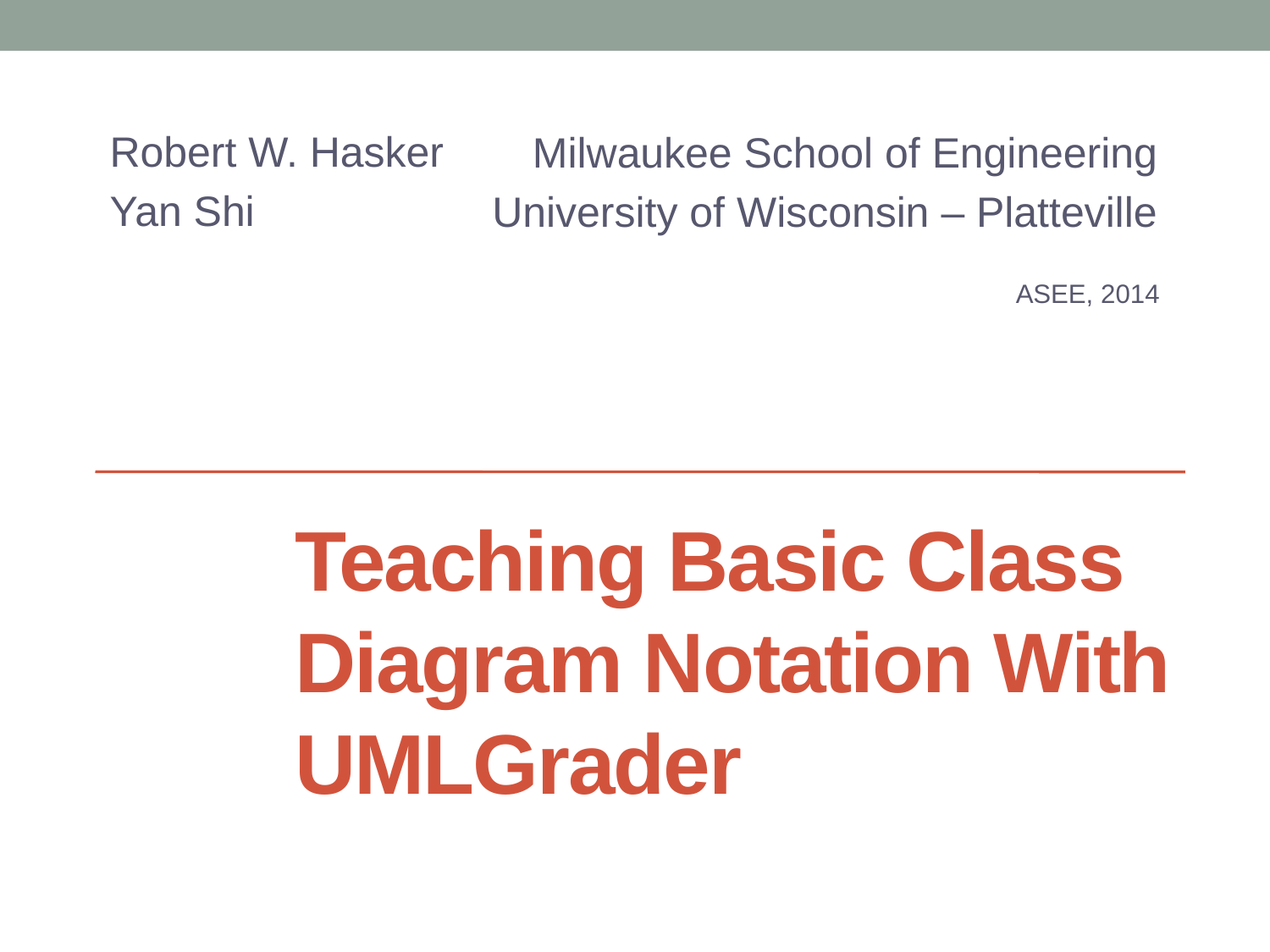

Robert W. Hasker
Yan Shi

ASEE, 2014
Milwaukee School of Engineering
University of Wisconsin – Platteville
# Teaching Basic Class Diagram Notation With UMLGrader